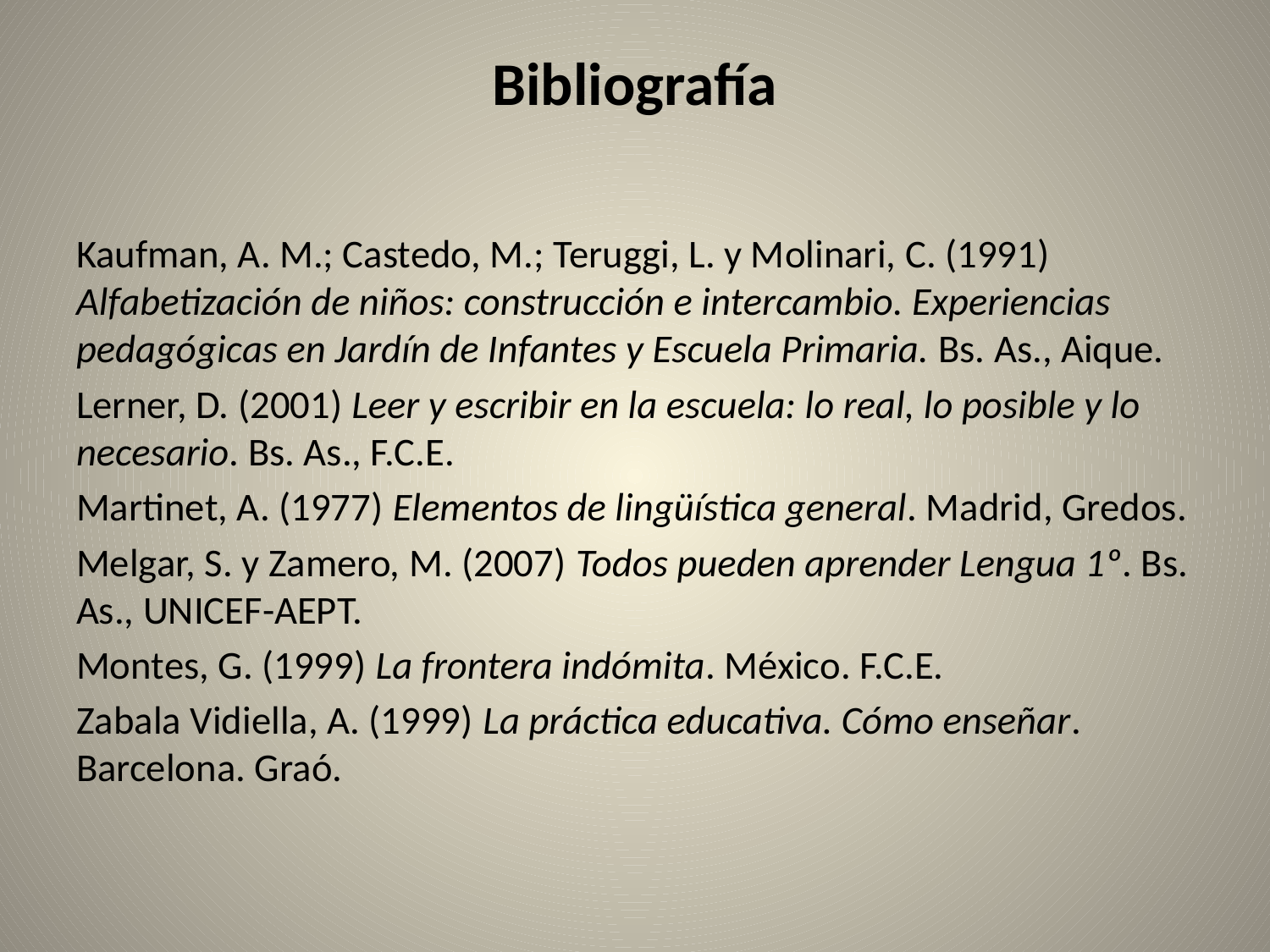

# Bibliografía
Kaufman, A. M.; Castedo, M.; Teruggi, L. y Molinari, C. (1991) Alfabetización de niños: construcción e intercambio. Experiencias pedagógicas en Jardín de Infantes y Escuela Primaria. Bs. As., Aique.
Lerner, D. (2001) Leer y escribir en la escuela: lo real, lo posible y lo necesario. Bs. As., F.C.E.
Martinet, A. (1977) Elementos de lingüística general. Madrid, Gredos.
Melgar, S. y Zamero, M. (2007) Todos pueden aprender Lengua 1º. Bs. As., UNICEF-AEPT.
Montes, G. (1999) La frontera indómita. México. F.C.E.
Zabala Vidiella, A. (1999) La práctica educativa. Cómo enseñar. Barcelona. Graó.